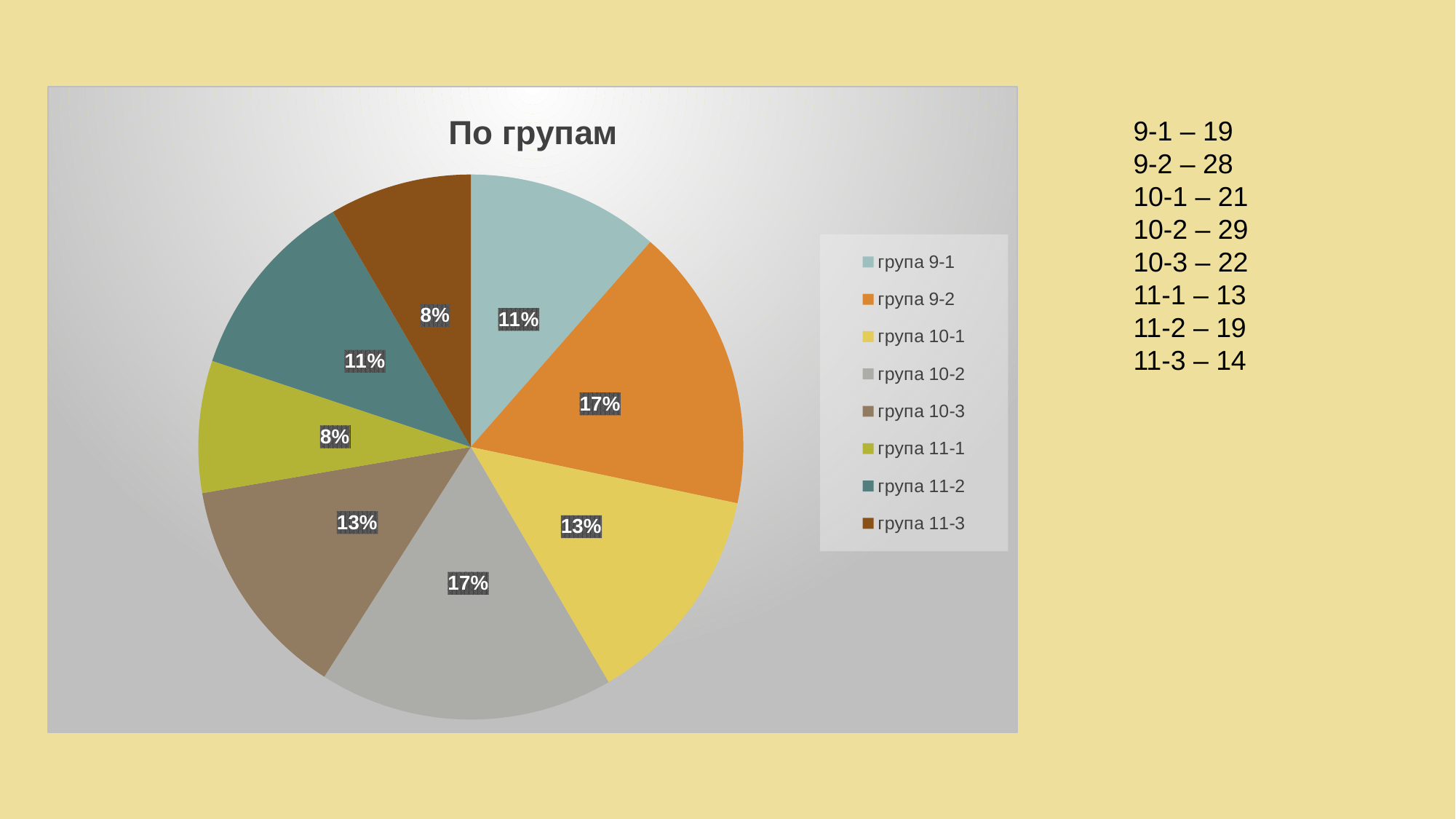

### Chart: По групам

| Category | Продаж |
|---|---|
| група 9-1 | 19.0 |
| група 9-2 | 28.0 |
| група 10-1 | 22.0 |
| група 10-2 | 29.0 |
| група 10-3 | 22.0 |
| група 11-1 | 13.0 |
| група 11-2 | 19.0 |
| група 11-3 | 14.0 |
9-1 – 19
9-2 – 28
10-1 – 21
10-2 – 29
10-3 – 22
11-1 – 13
11-2 – 19
11-3 – 14